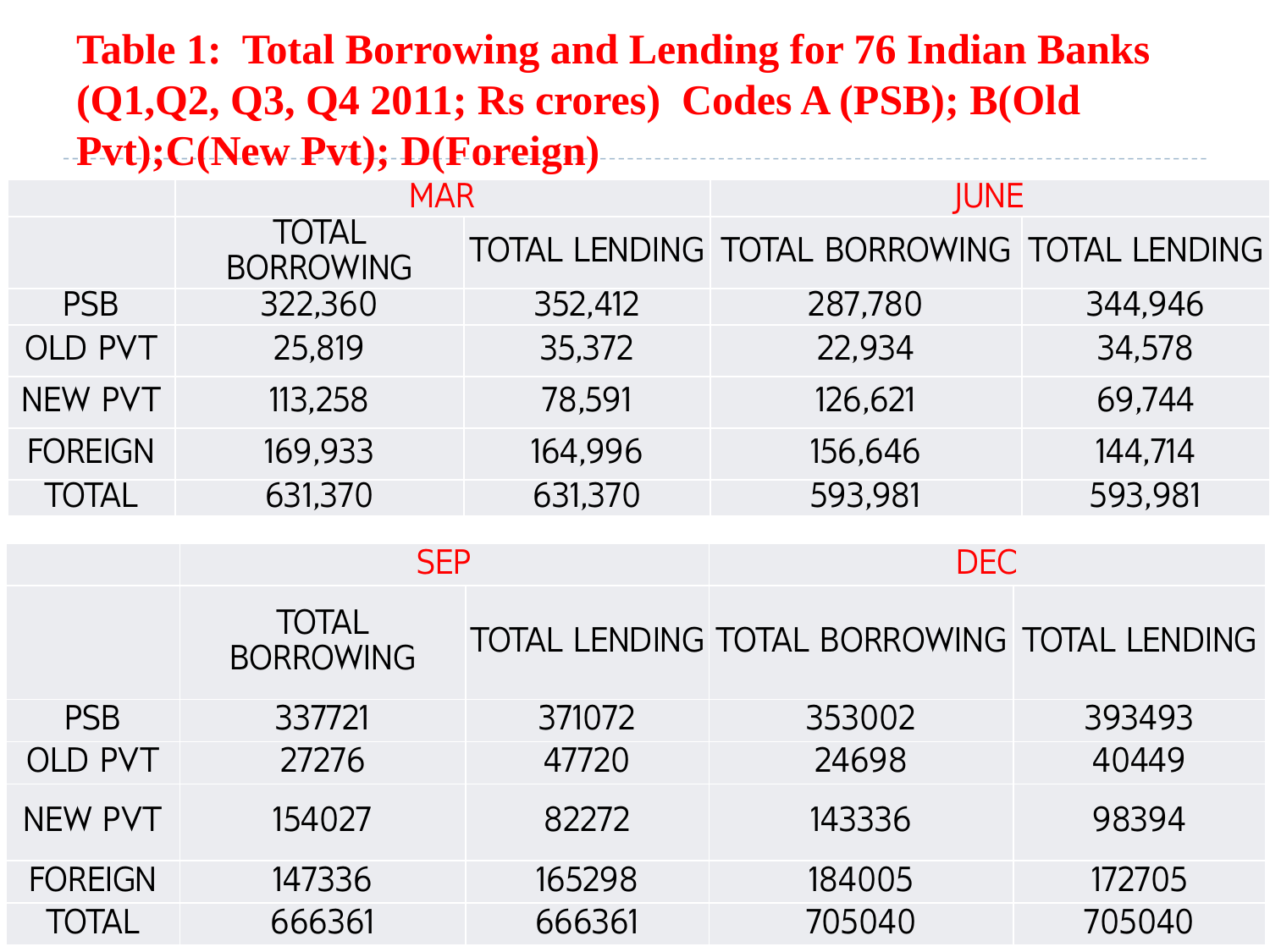

# Table 1:  Total Borrowing and Lending for 76 Indian Banks (Q1,Q2, Q3, Q4 2011; Rs crores)  Codes A (PSB); B(Old Pvt);C(New Pvt); D(Foreign)
|  | MAR |  | JUNE |  |
| --- | --- | --- | --- | --- |
|  | TOTAL BORROWING | TOTAL LENDING | TOTAL BORROWING | TOTAL LENDING |
| PSB | 322,360 | 352,412 | 287,780 | 344,946 |
| OLD PVT | 25,819 | 35,372 | 22,934 | 34,578 |
| NEW PVT | 113,258 | 78,591 | 126,621 | 69,744 |
| FOREIGN | 169,933 | 164,996 | 156,646 | 144,714 |
| TOTAL | 631,370 | 631,370 | 593,981 | 593,981 |
|  | SEP |  | DEC |  |
| --- | --- | --- | --- | --- |
|  | TOTAL BORROWING | TOTAL LENDING | TOTAL BORROWING | TOTAL LENDING |
| PSB | 337721 | 371072 | 353002 | 393493 |
| OLD PVT | 27276 | 47720 | 24698 | 40449 |
| NEW PVT | 154027 | 82272 | 143336 | 98394 |
| FOREIGN | 147336 | 165298 | 184005 | 172705 |
| TOTAL | 666361 | 666361 | 705040 | 705040 |